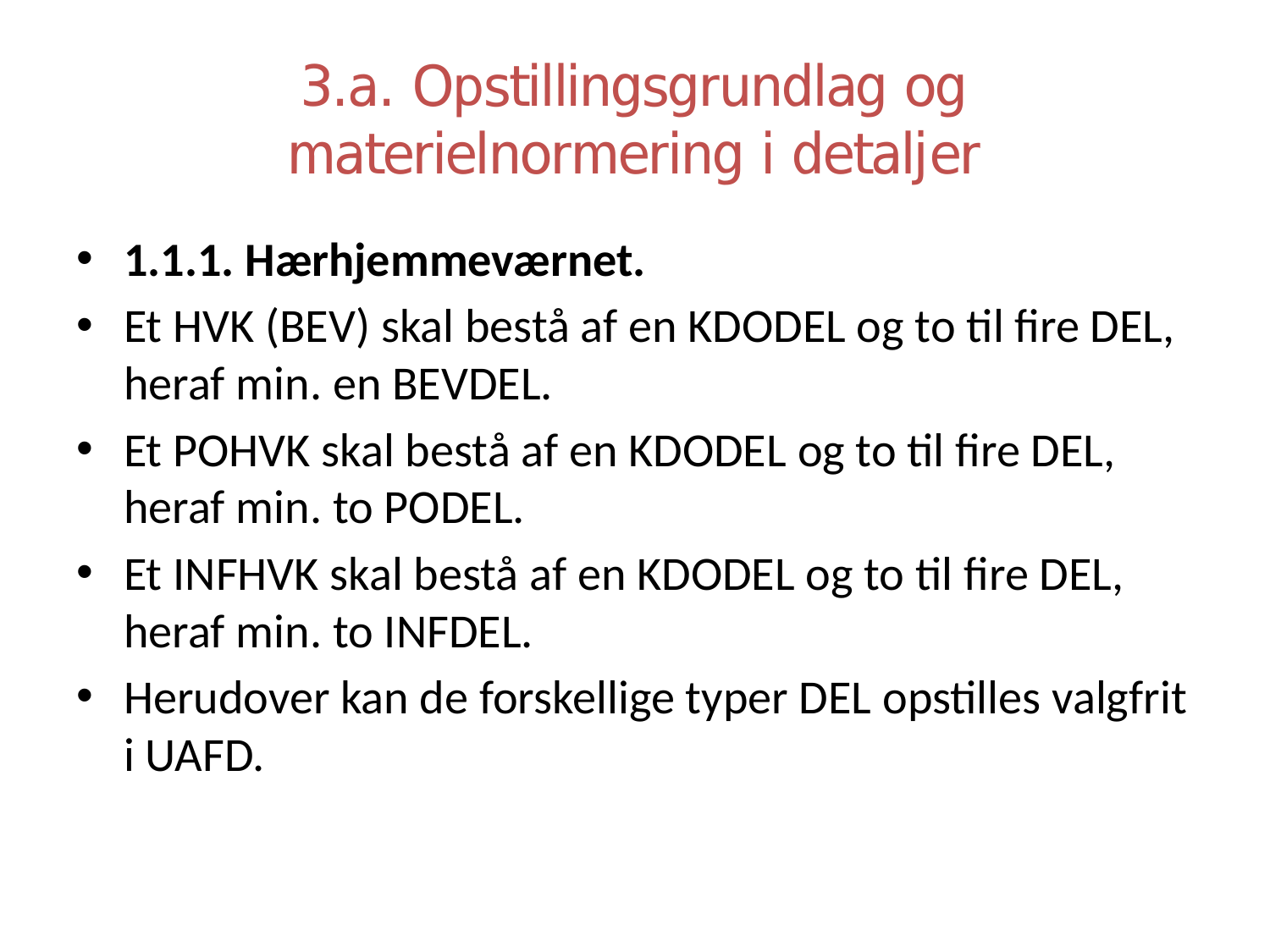

# 3.a. Opstillingsgrundlag og materielnormering i detaljer
1.1.1. Hærhjemmeværnet.
Et HVK (BEV) skal bestå af en KDODEL og to til fire DEL, heraf min. en BEVDEL.
Et POHVK skal bestå af en KDODEL og to til fire DEL, heraf min. to PODEL.
Et INFHVK skal bestå af en KDODEL og to til fire DEL, heraf min. to INFDEL.
Herudover kan de forskellige typer DEL opstilles valgfrit i UAFD.